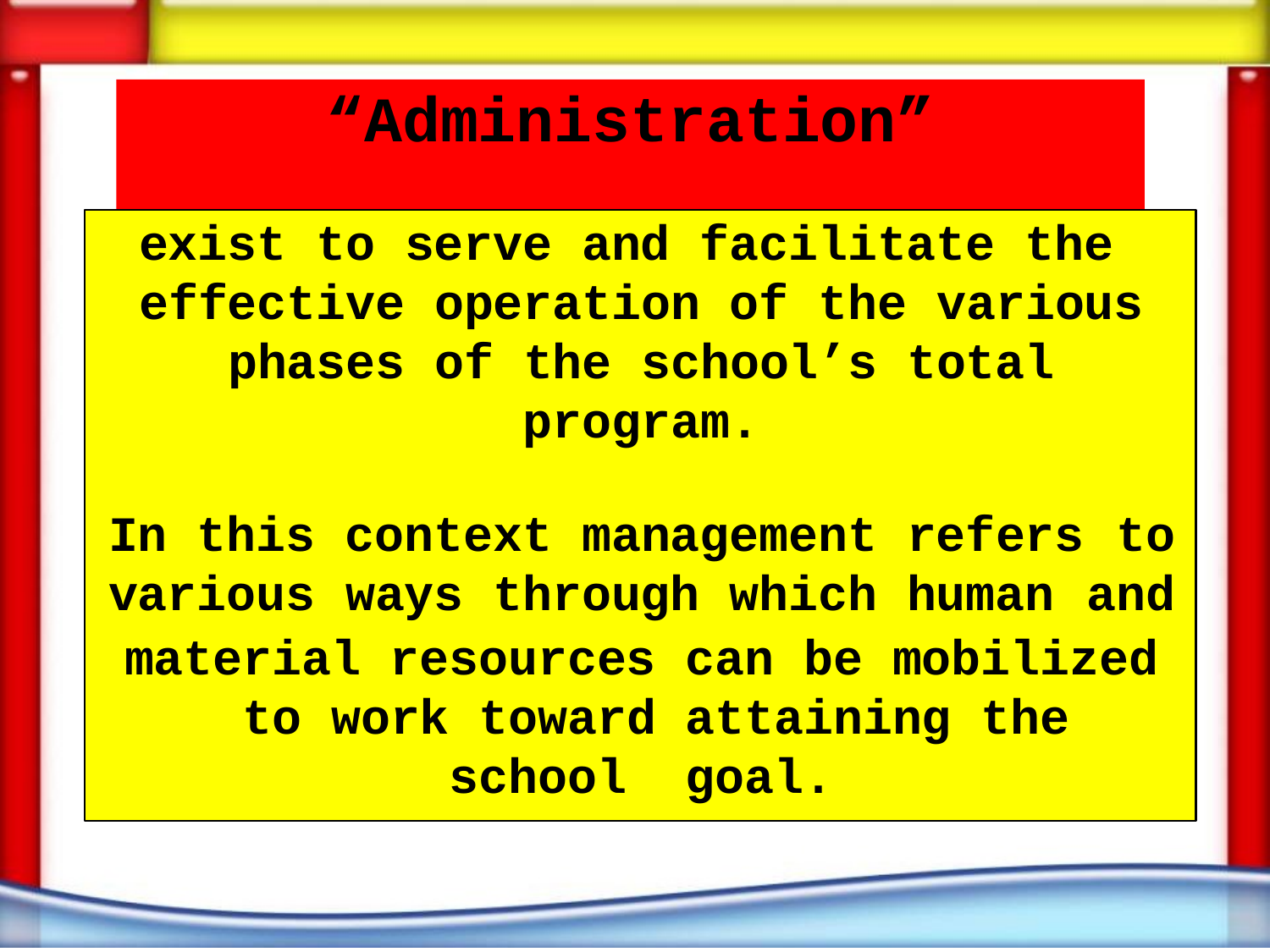

# “Administration”
exist to serve and facilitate the  effective operation of the various  phases of the school’s total  program.

| In this | context management | refers | to |
| --- | --- | --- | --- |
| various | ways through which | human | and |
material resources can be mobilized  to work toward attaining the school  goal.